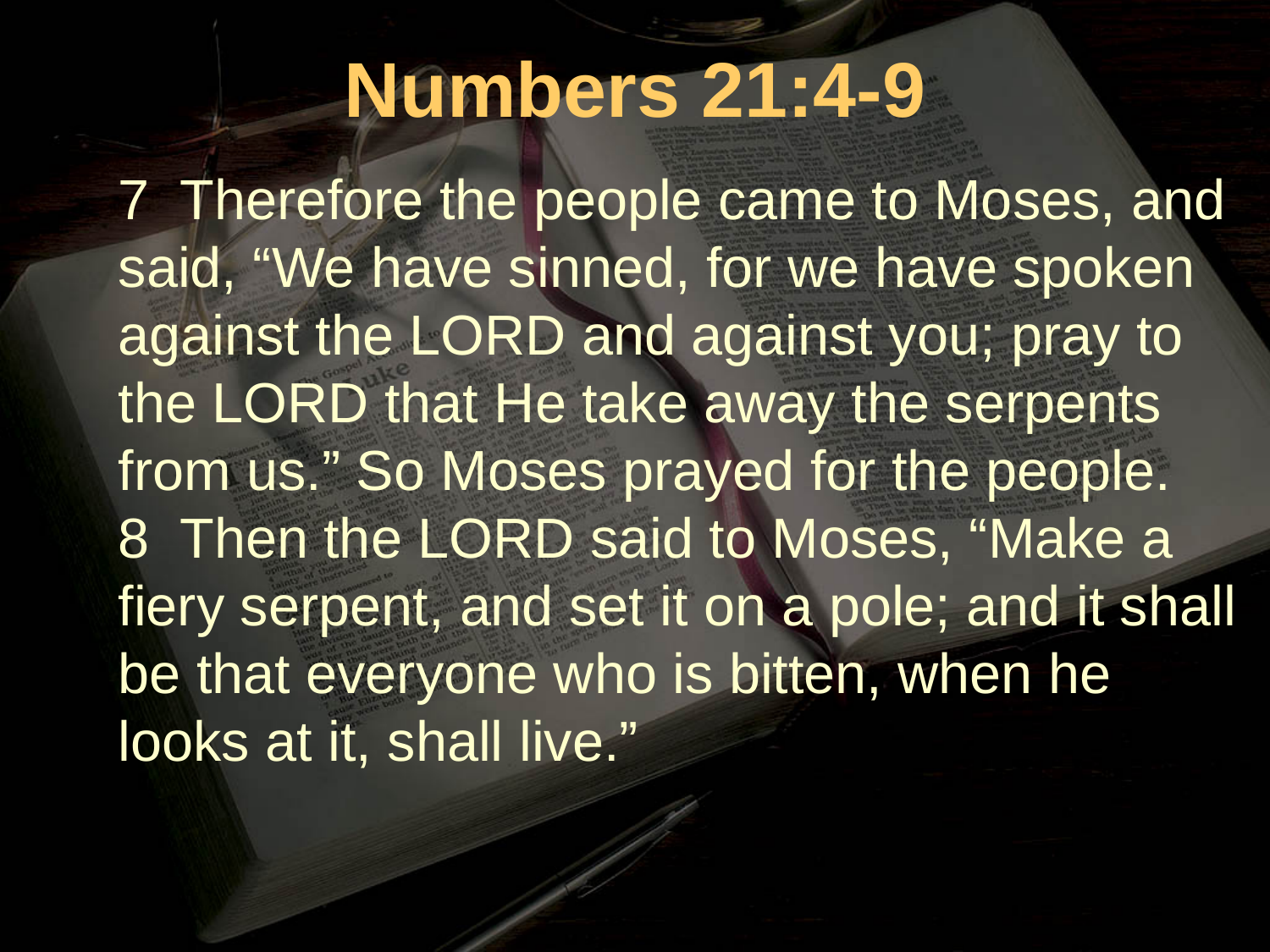

Numbers 21:4-9
7  Therefore the people came to Moses, and said, “We have sinned, for we have spoken against the LORD and against you; pray to the LORD that He take away the serpents from us.” So Moses prayed for the people.
8  Then the LORD said to Moses, “Make a fiery serpent, and set it on a pole; and it shall be that everyone who is bitten, when he looks at it, shall live.”